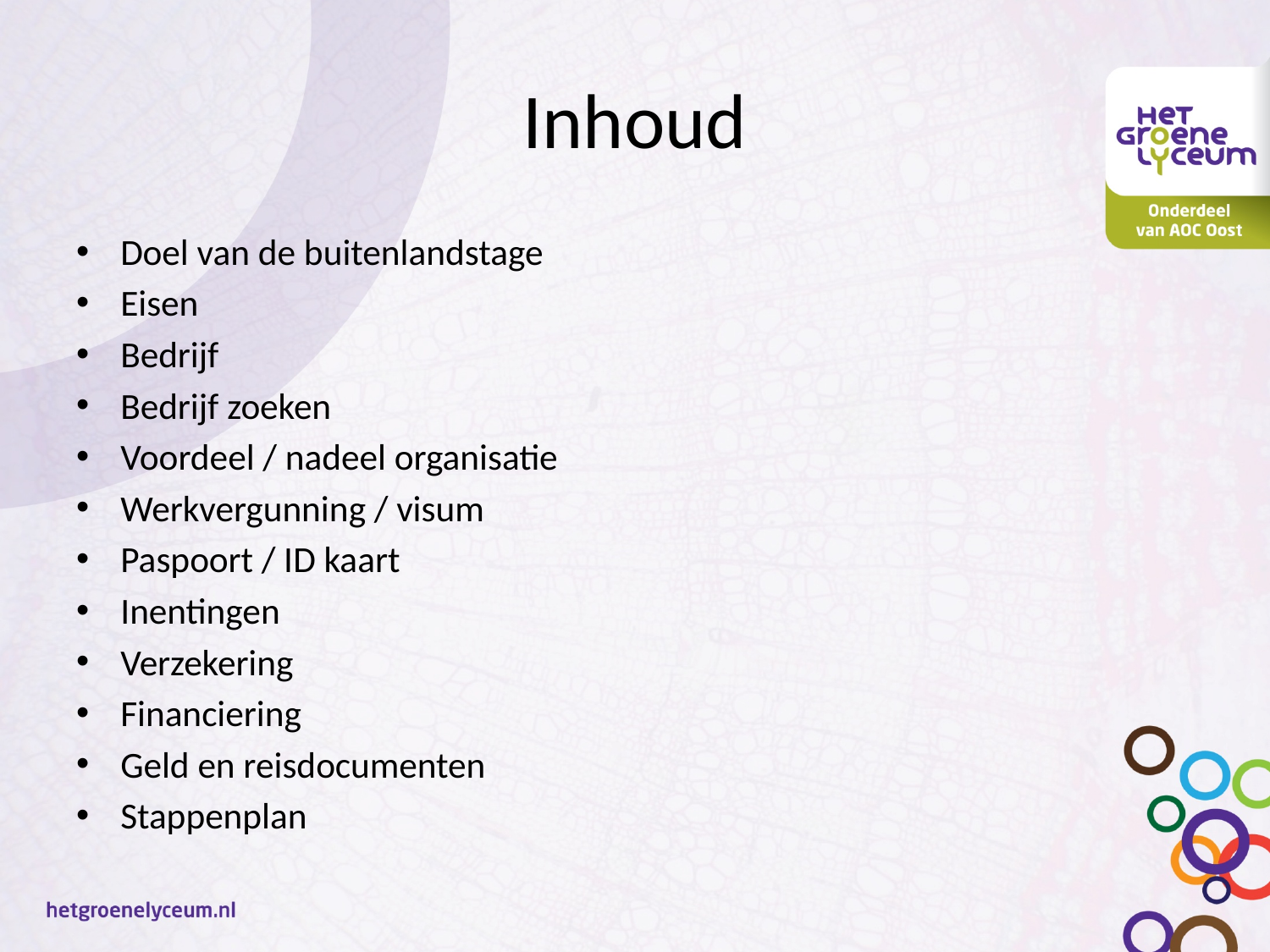

# Inhoud
Doel van de buitenlandstage
Eisen
Bedrijf
Bedrijf zoeken
Voordeel / nadeel organisatie
Werkvergunning / visum
Paspoort / ID kaart
Inentingen
Verzekering
Financiering
Geld en reisdocumenten
Stappenplan